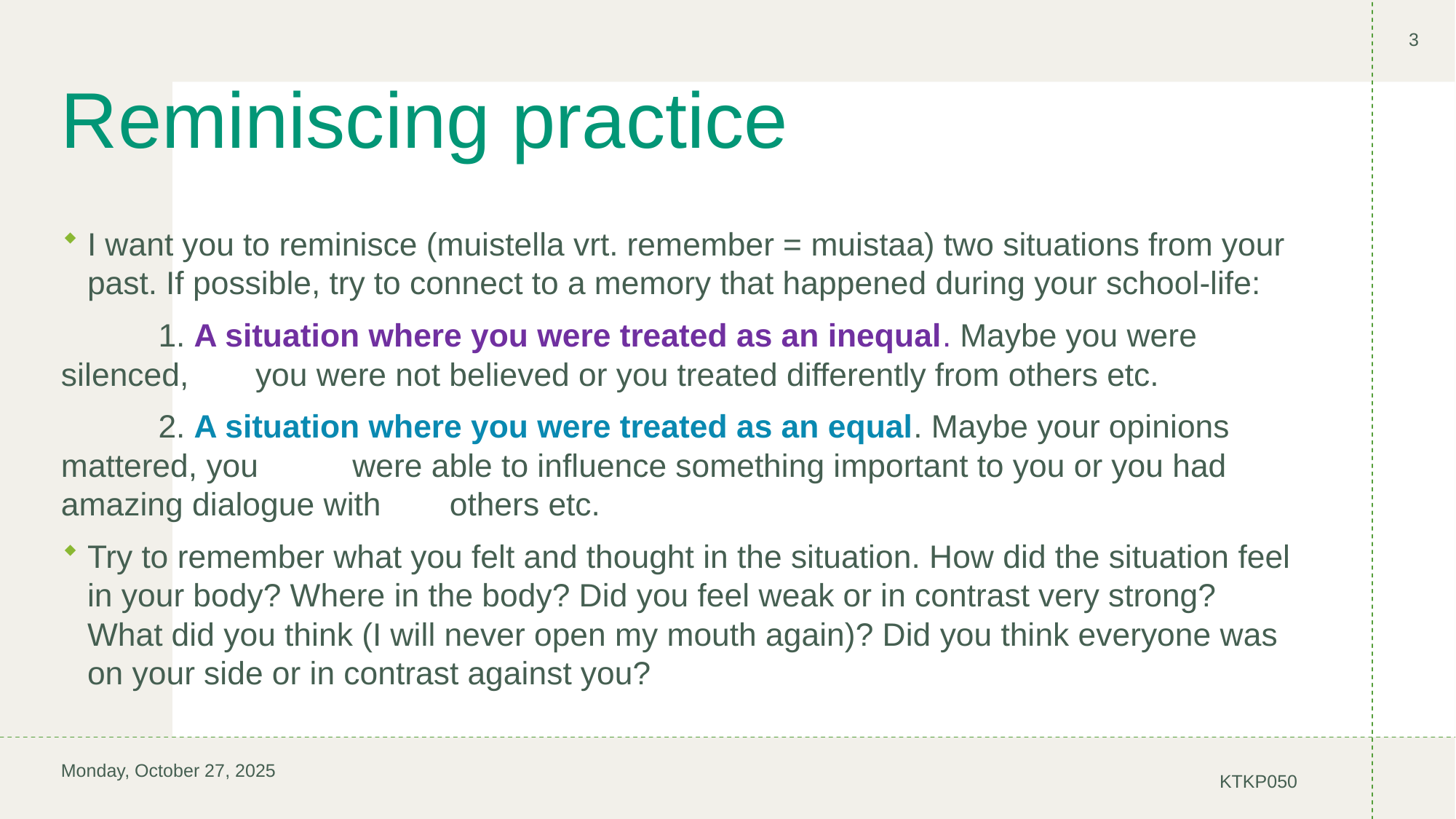

3
# Reminiscing practice
I want you to reminisce (muistella vrt. remember = muistaa) two situations from your past. If possible, try to connect to a memory that happened during your school-life:
	1. A situation where you were treated as an inequal. Maybe you were silenced, 	you were not believed or you treated differently from others etc.
	2. A situation where you were treated as an equal. Maybe your opinions mattered, you 	were able to influence something important to you or you had amazing dialogue with 	others etc.
Try to remember what you felt and thought in the situation. How did the situation feel in your body? Where in the body? Did you feel weak or in contrast very strong? What did you think (I will never open my mouth again)? Did you think everyone was on your side or in contrast against you?
Monday, October 27, 2025

KTKP050